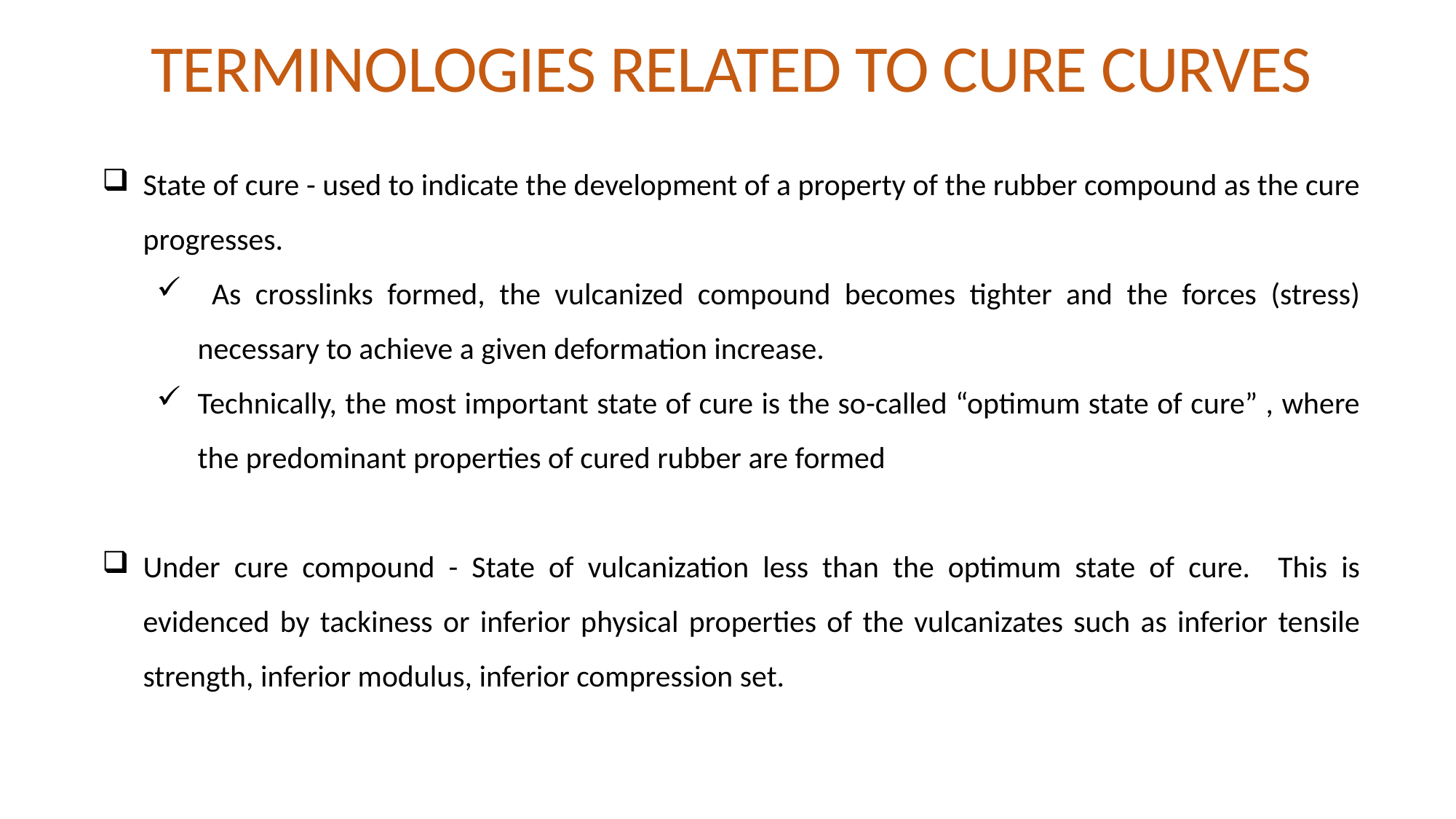

TERMINOLOGIES RELATED TO CURE CURVES

State of cure - used to indicate the development of a property of the rubber compound as the cure progresses.
 As crosslinks formed, the vulcanized compound becomes tighter and the forces (stress) necessary to achieve a given deformation increase.
Technically, the most important state of cure is the so-called “optimum state of cure” , where the predominant properties of cured rubber are formed

Under cure compound - State of vulcanization less than the optimum state of cure.  This is evidenced by tackiness or inferior physical properties of the vulcanizates such as inferior tensile strength, inferior modulus, inferior compression set.